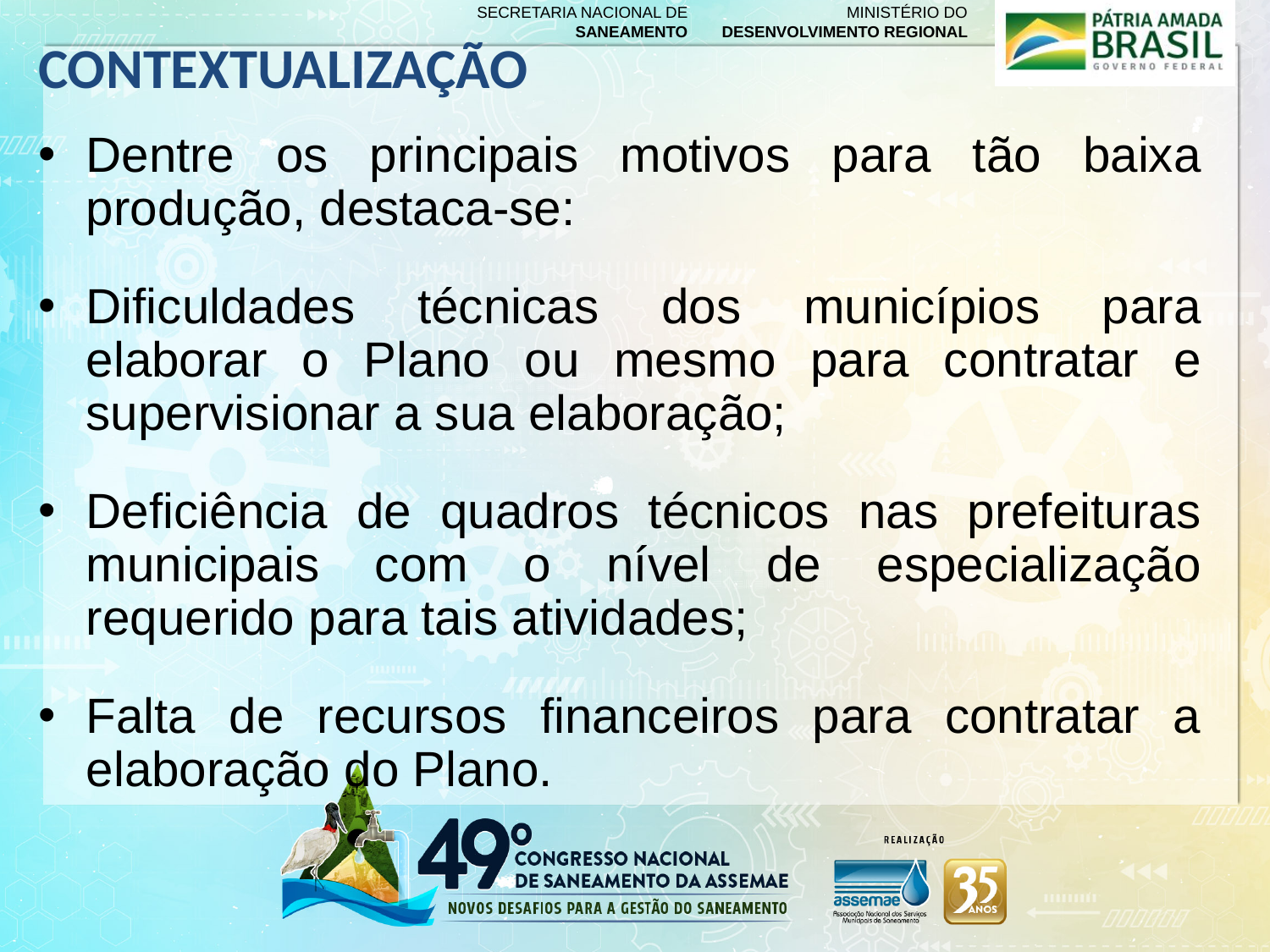

# CONTEXTUALIZAÇÃO
Dentre os principais motivos para tão baixa produção, destaca-se:

Dificuldades técnicas dos municípios para elaborar o Plano ou mesmo para contratar e supervisionar a sua elaboração;

Deficiência de quadros técnicos nas prefeituras municipais com o nível de especialização requerido para tais atividades;

Falta de recursos financeiros para contratar a elaboração do Plano.